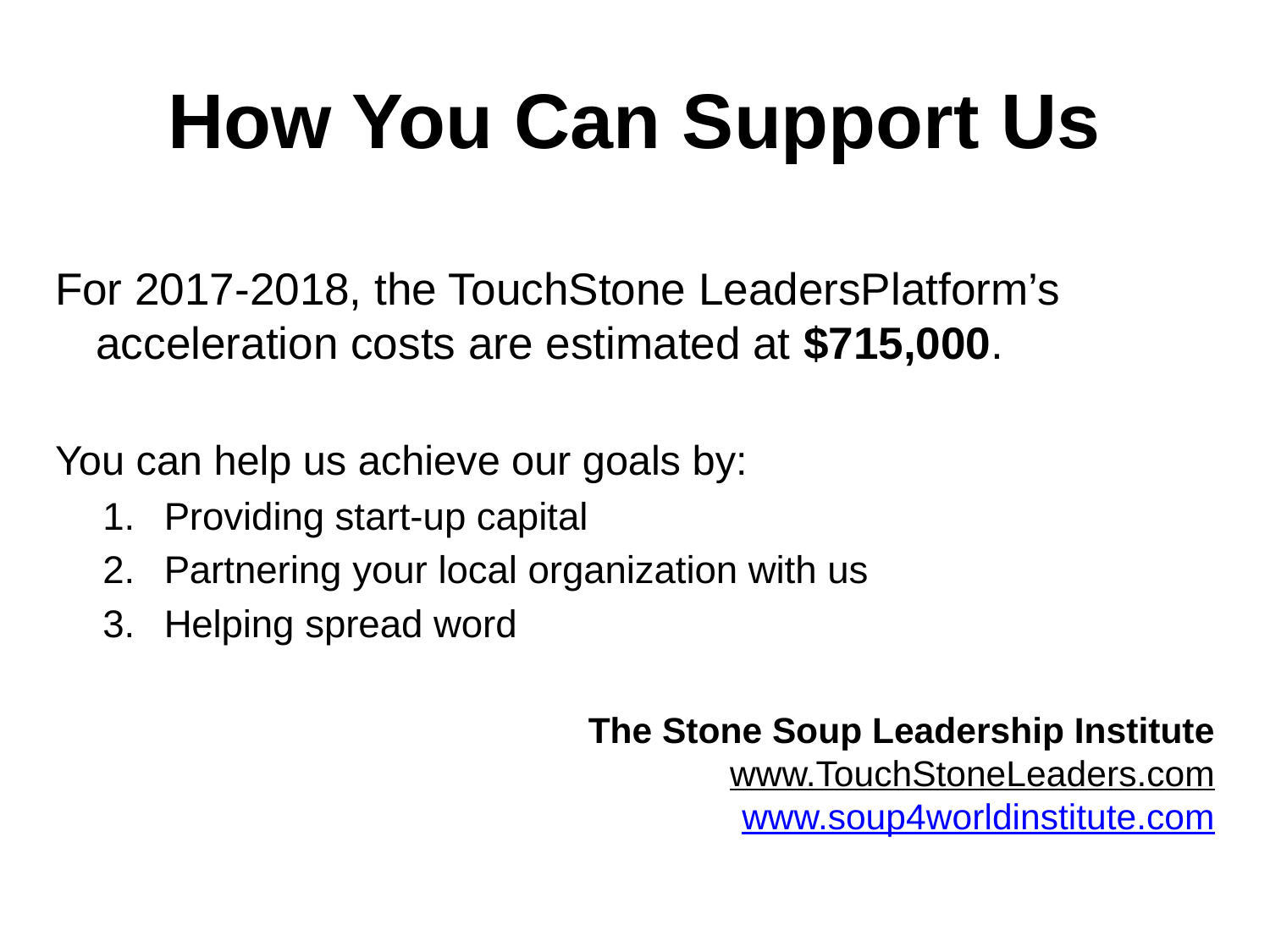

# How You Can Support Us
For 2017-2018, the TouchStone LeadersPlatform’s acceleration costs are estimated at $715,000.

You can help us achieve our goals by:
Providing start-up capital
Partnering your local organization with us
Helping spread word

The Stone Soup Leadership Institute
www.TouchStoneLeaders.com
www.soup4worldinstitute.com